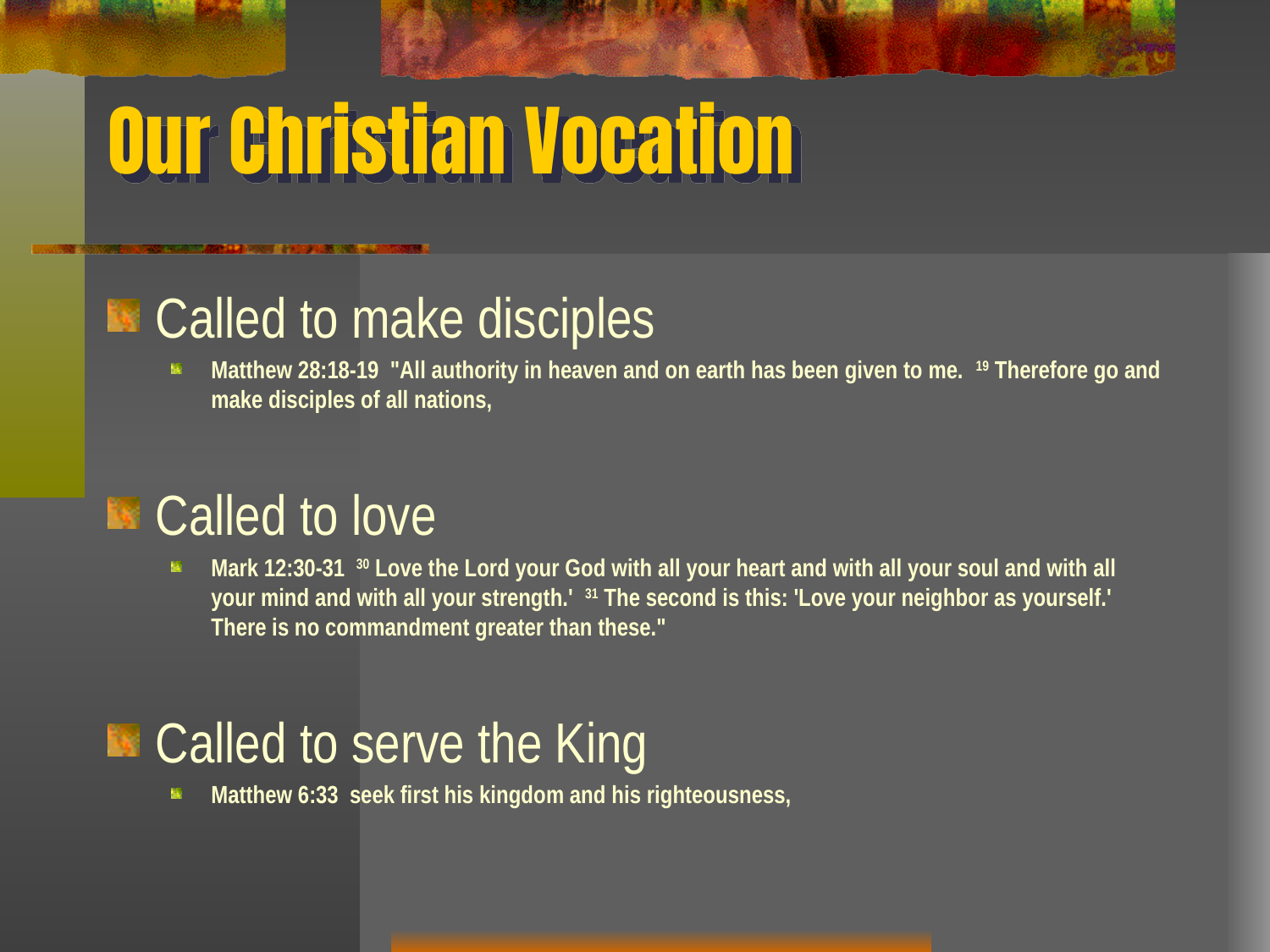

# Our Christian Vocation
Called to make disciples
Matthew 28:18-19  "All authority in heaven and on earth has been given to me.  19 Therefore go and make disciples of all nations,

Called to love
Mark 12:30-31  30 Love the Lord your God with all your heart and with all your soul and with all your mind and with all your strength.'  31 The second is this: 'Love your neighbor as yourself.' There is no commandment greater than these."

Called to serve the King
Matthew 6:33  seek first his kingdom and his righteousness,